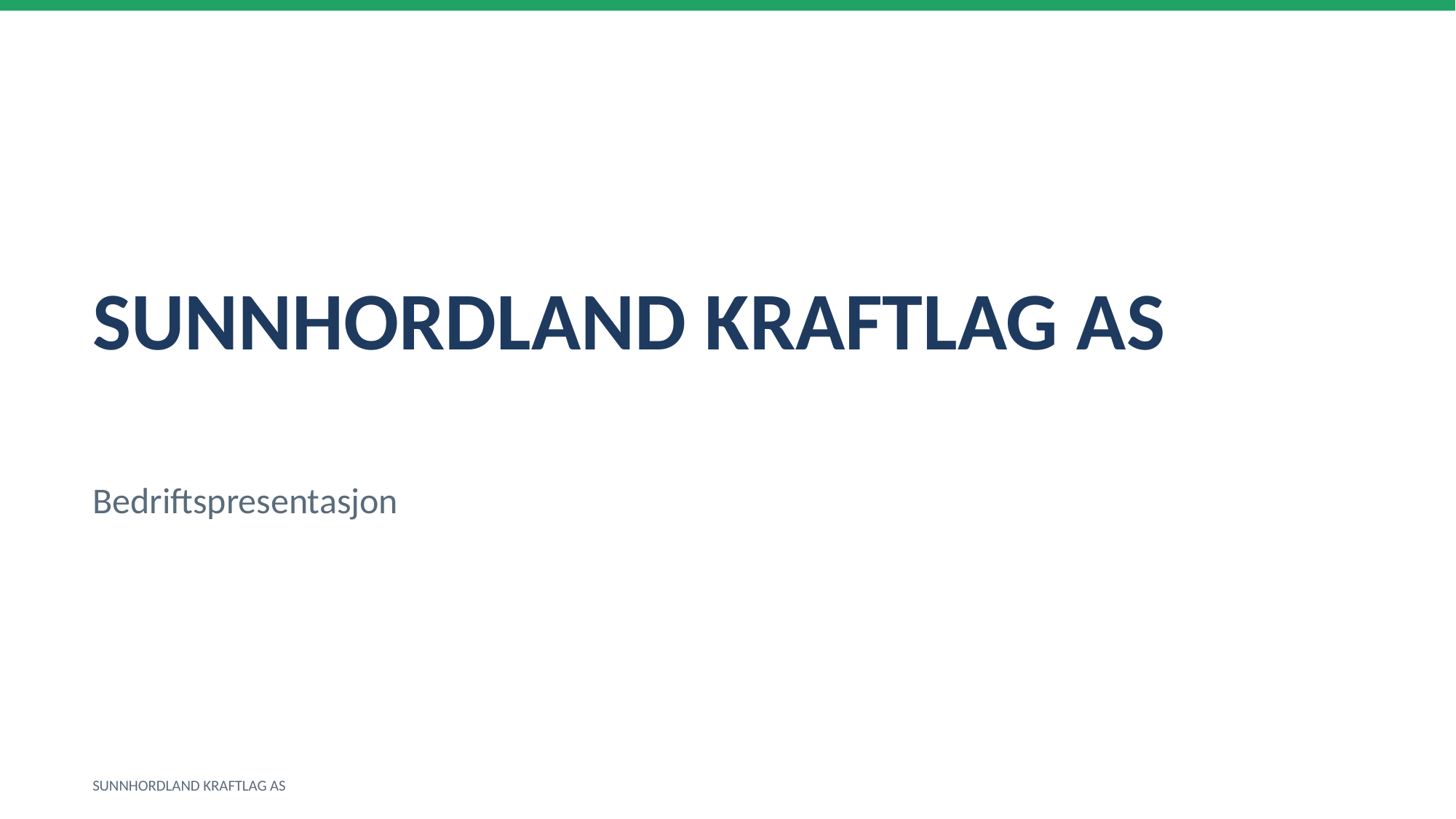

SUNNHORDLAND KRAFTLAG AS
Bedriftspresentasjon
SUNNHORDLAND KRAFTLAG AS